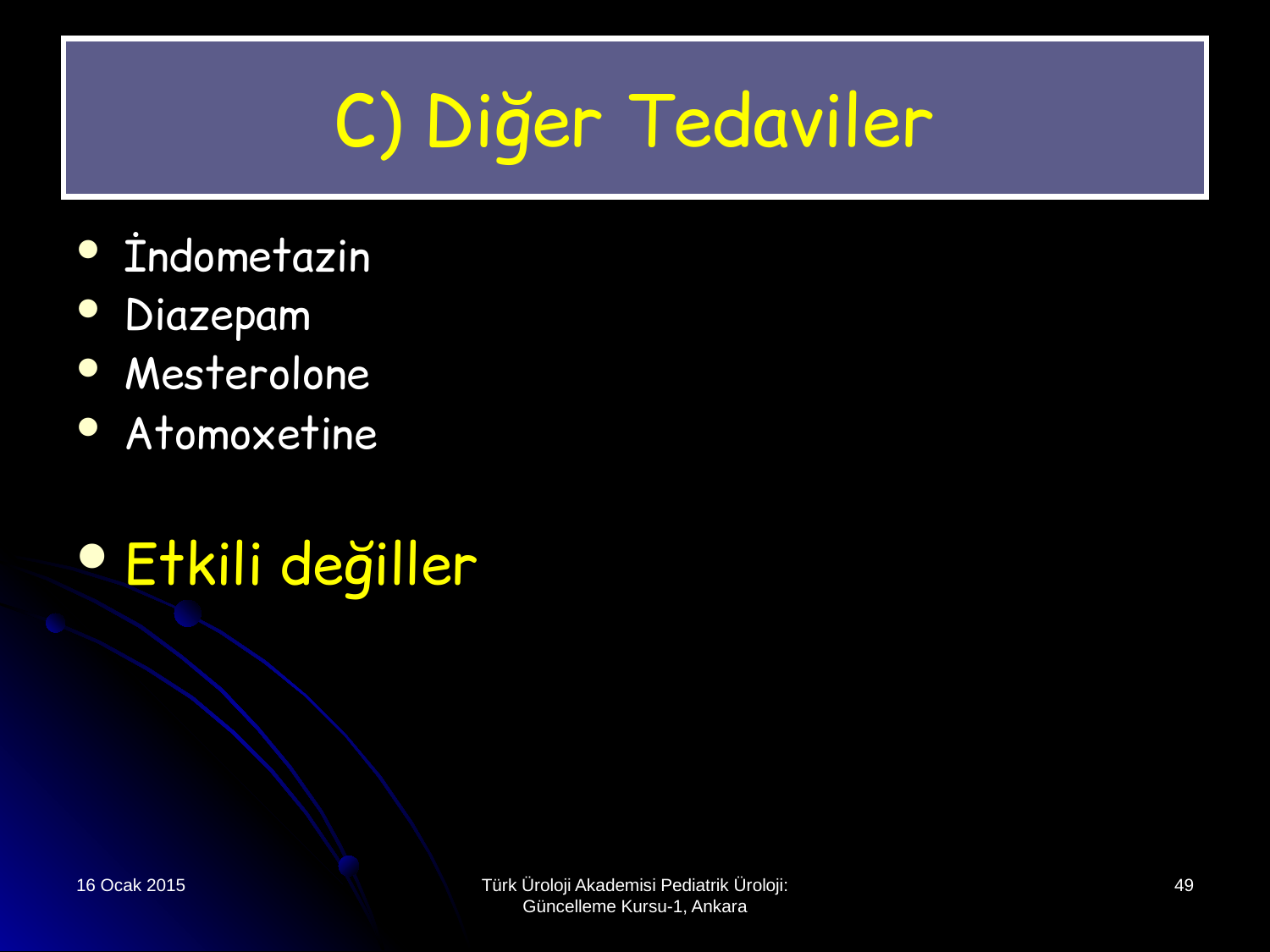

# C) Diğer Tedaviler
İndometazin
Diazepam
Mesterolone
Atomoxetine

Etkili değiller

16 Ocak 2015
Türk Üroloji Akademisi Pediatrik Üroloji: Güncelleme Kursu-1, Ankara
49